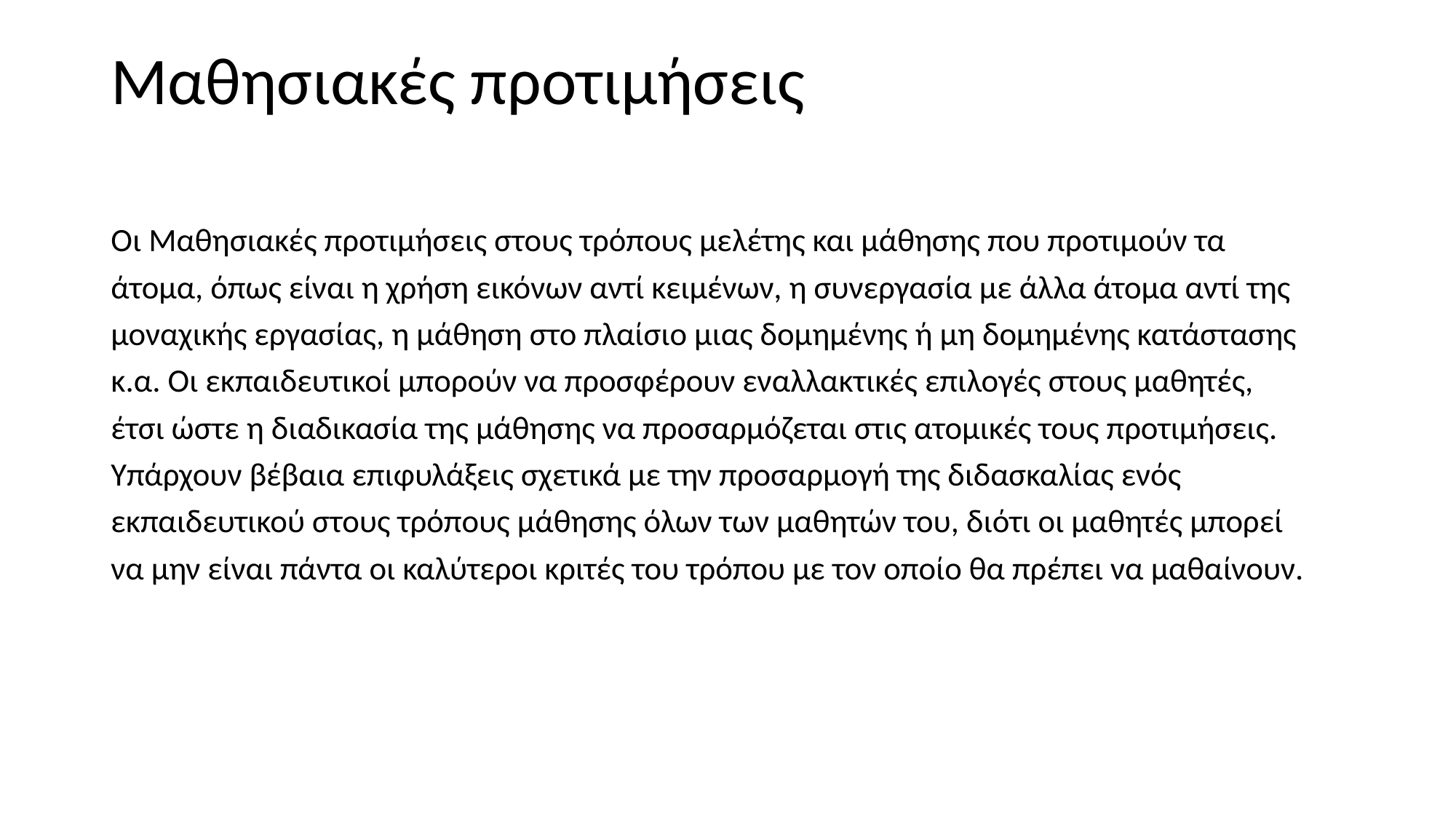

# Μαθησιακές προτιμήσεις
Οι Μαθησιακές προτιμήσεις στους τρόπους μελέτης και μάθησης που προτιμούν τα
άτομα, όπως είναι η χρήση εικόνων αντί κειμένων, η συνεργασία με άλλα άτομα αντί της
μοναχικής εργασίας, η μάθηση στο πλαίσιο μιας δομημένης ή μη δομημένης κατάστασης
κ.α. Οι εκπαιδευτικοί μπορούν να προσφέρουν εναλλακτικές επιλογές στους μαθητές,
έτσι ώστε η διαδικασία της μάθησης να προσαρμόζεται στις ατομικές τους προτιμήσεις.
Υπάρχουν βέβαια επιφυλάξεις σχετικά με την προσαρμογή της διδασκαλίας ενός
εκπαιδευτικού στους τρόπους μάθησης όλων των μαθητών του, διότι οι μαθητές μπορεί
να μην είναι πάντα οι καλύτεροι κριτές του τρόπου με τον οποίο θα πρέπει να μαθαίνουν.